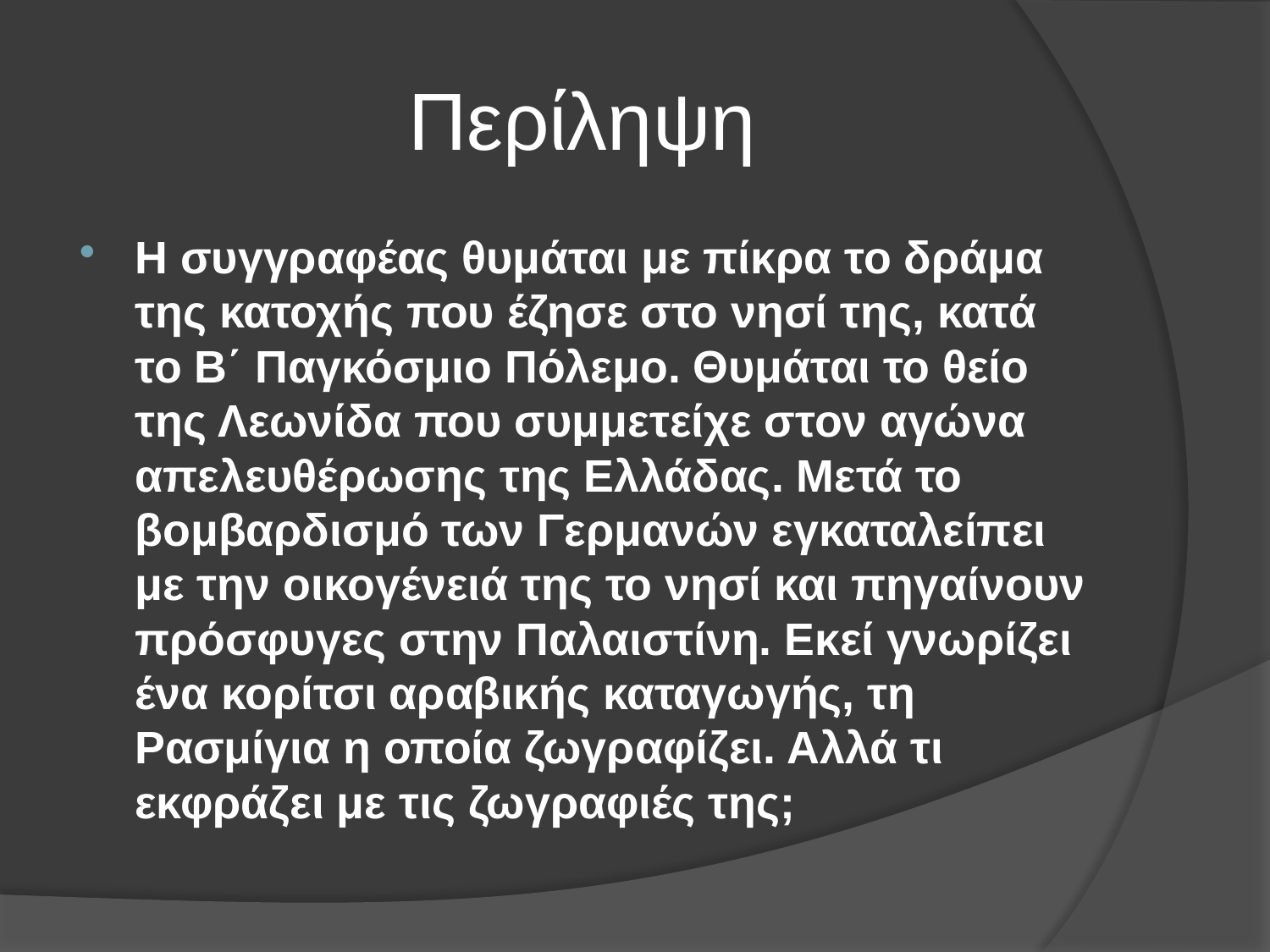

# Περίληψη
Η συγγραφέας θυμάται με πίκρα το δράμα της κατοχής που έζησε στο νησί της, κατά το Β΄ Παγκόσμιο Πόλεμο. Θυμάται το θείο της Λεωνίδα που συμμετείχε στον αγώνα απελευθέρωσης της Ελλάδας. Μετά το βομβαρδισμό των Γερμανών εγκαταλείπει με την οικογένειά της το νησί και πηγαίνουν πρόσφυγες στην Παλαιστίνη. Εκεί γνωρίζει ένα κορίτσι αραβικής καταγωγής, τη Ρασμίγια η οποία ζωγραφίζει. Αλλά τι εκφράζει με τις ζωγραφιές της;